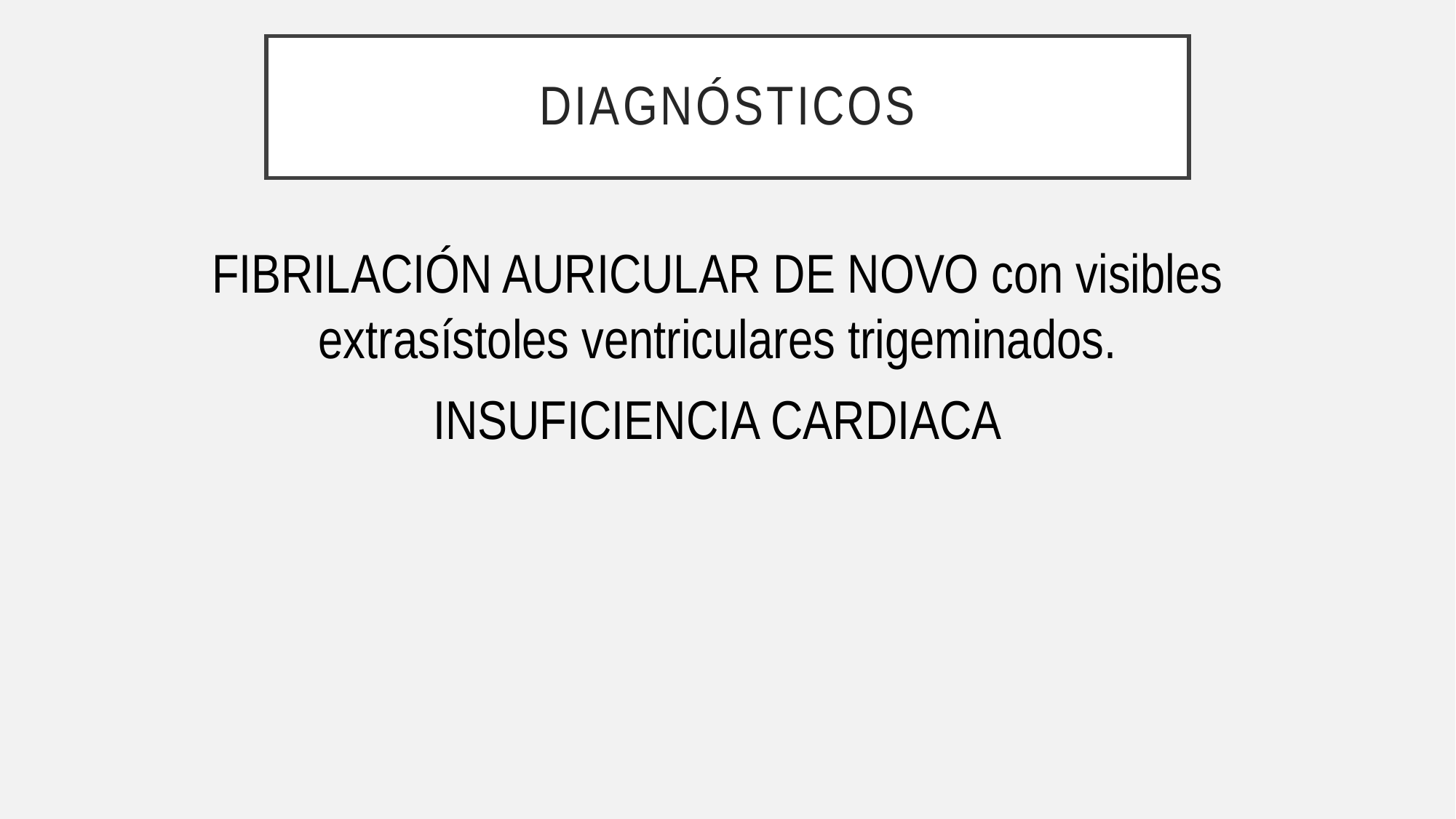

# diagnósticos
FIBRILACIÓN AURICULAR DE NOVO con visibles extrasístoles ventriculares trigeminados.
INSUFICIENCIA CARDIACA